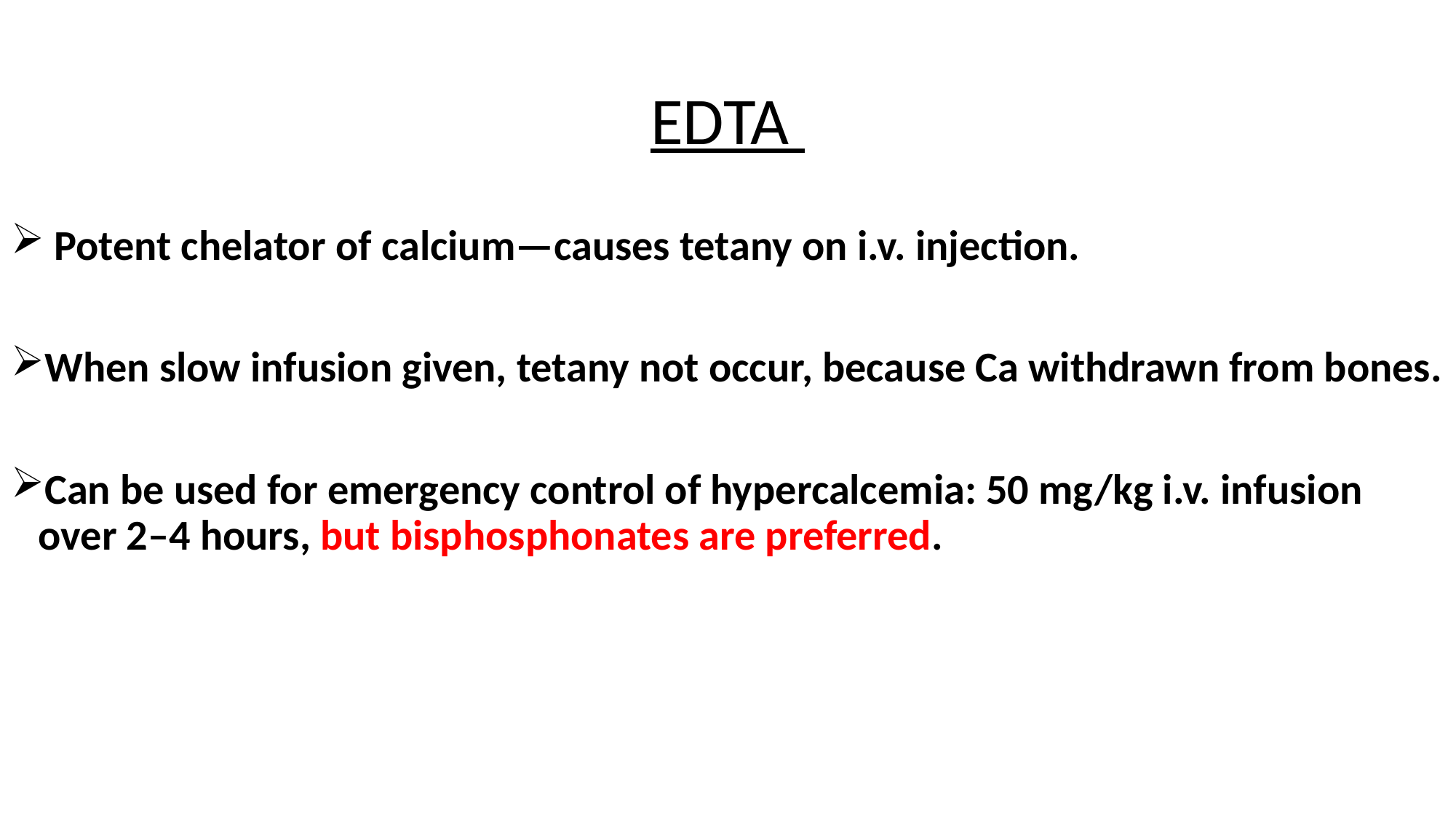

# EDTA
 Potent chelator of calcium—causes tetany on i.v. injection.

When slow infusion given, tetany not occur, because Ca withdrawn from bones.

Can be used for emergency control of hypercalcemia: 50 mg/kg i.v. infusion over 2–4 hours, but bisphosphonates are preferred.